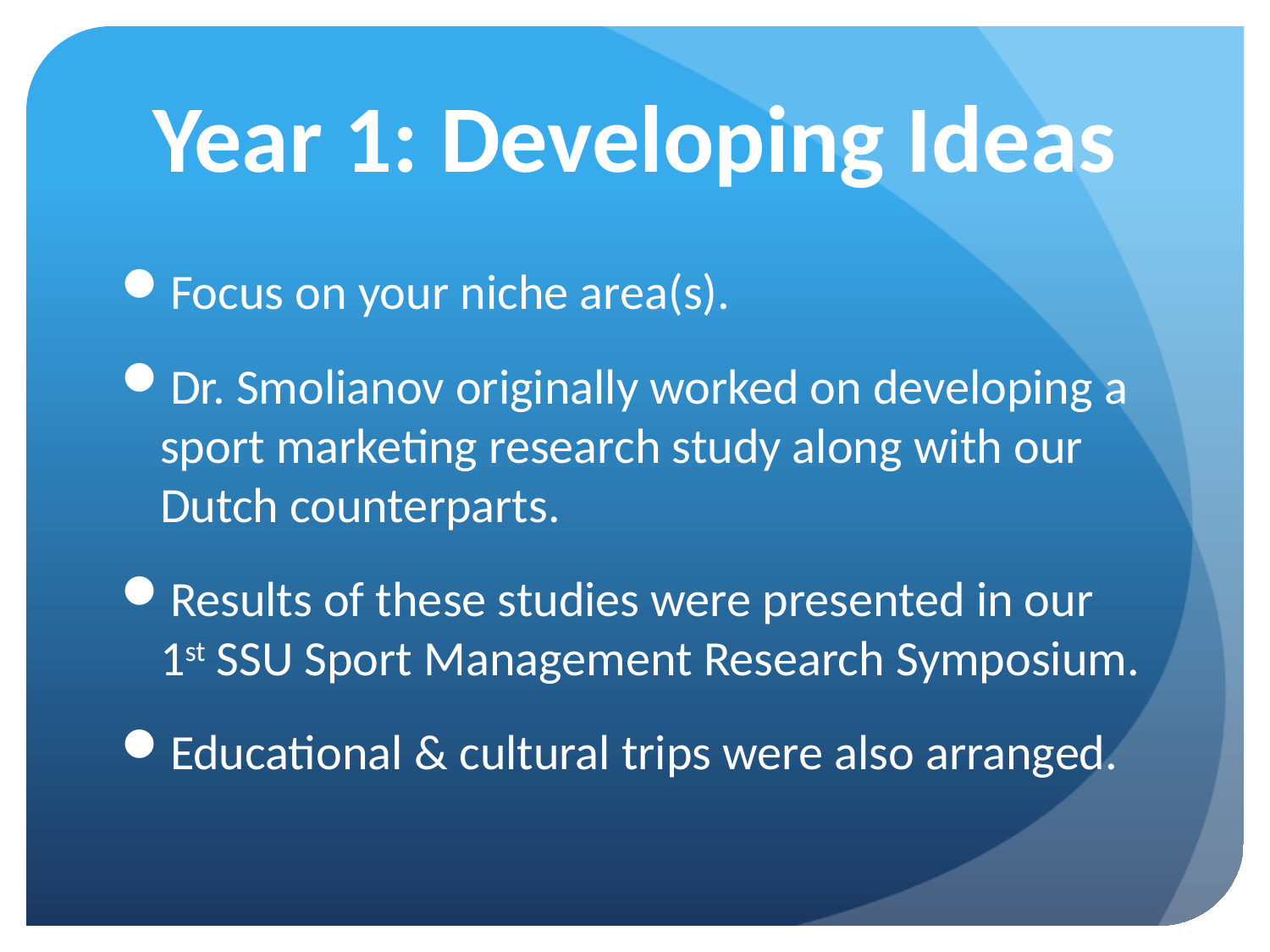

# Year 1: Developing Ideas
Focus on your niche area(s).
Dr. Smolianov originally worked on developing a sport marketing research study along with our Dutch counterparts.
Results of these studies were presented in our 1st SSU Sport Management Research Symposium.
Educational & cultural trips were also arranged.